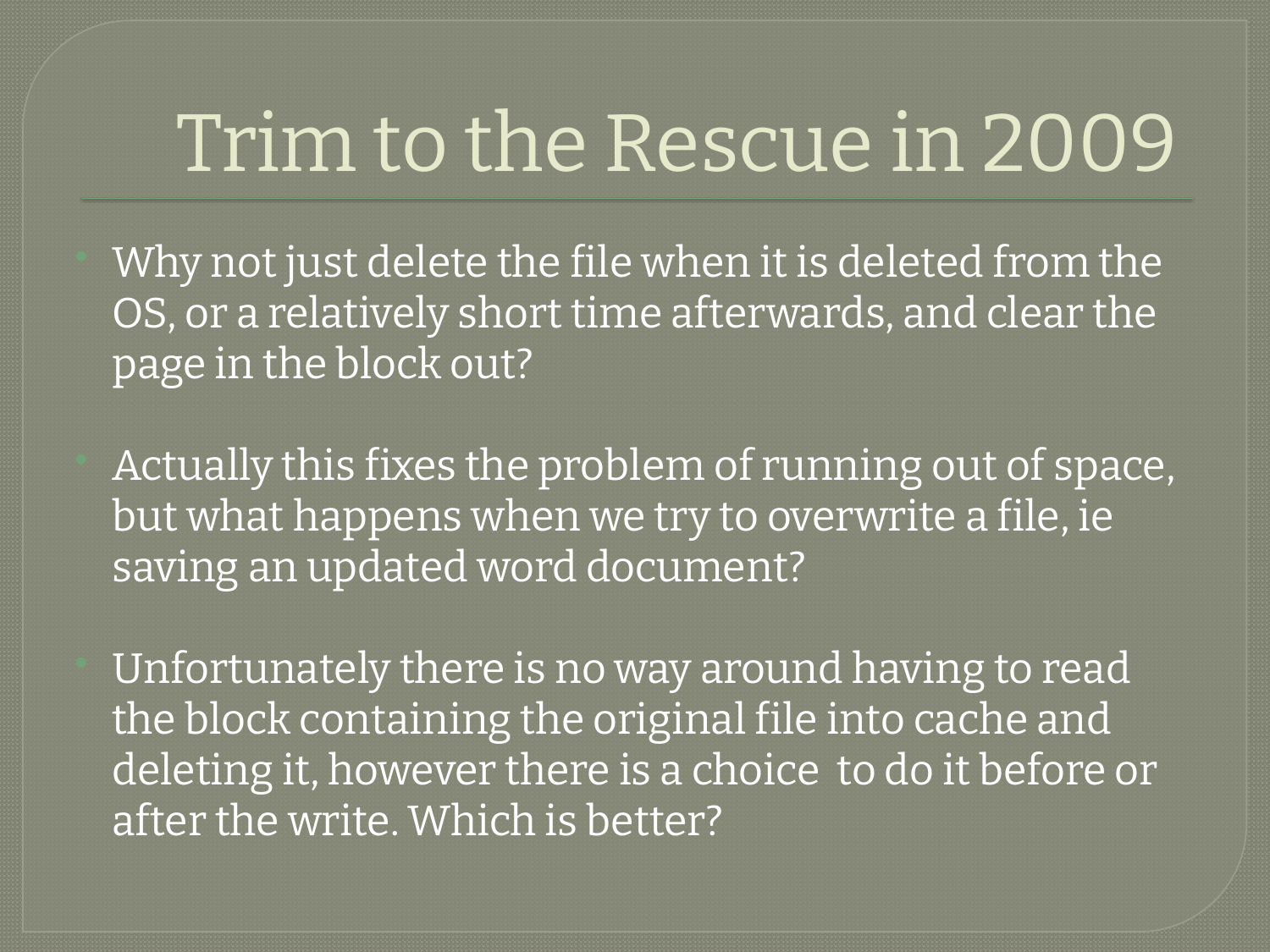

# Trim to the Rescue in 2009
Why not just delete the file when it is deleted from the OS, or a relatively short time afterwards, and clear the page in the block out?

Actually this fixes the problem of running out of space, but what happens when we try to overwrite a file, ie saving an updated word document?

Unfortunately there is no way around having to read the block containing the original file into cache and deleting it, however there is a choice  to do it before or after the write. Which is better?